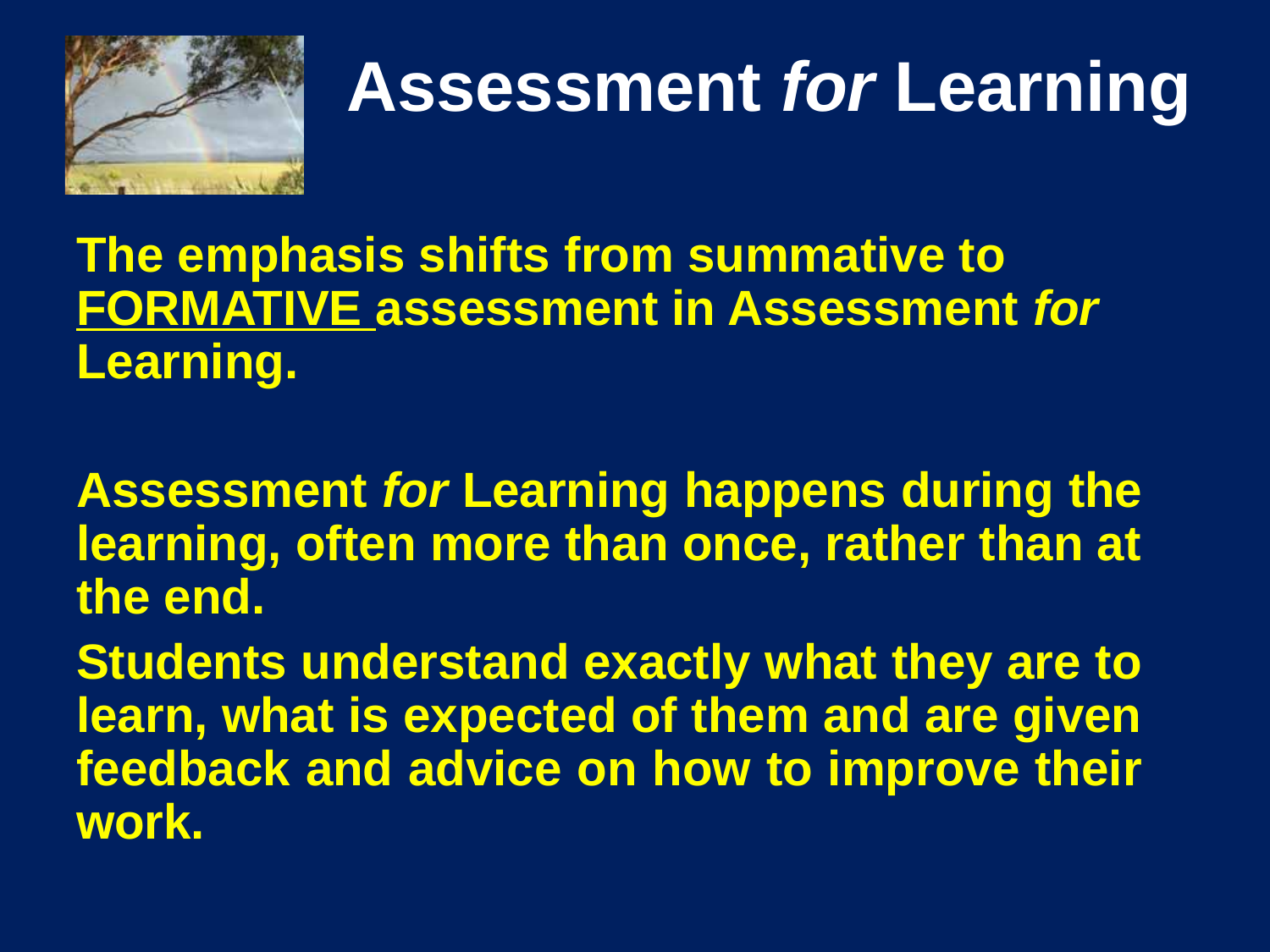

# Assessment for Learning

The emphasis shifts from summative to FORMATIVE assessment in Assessment for Learning.

Assessment for Learning happens during the learning, often more than once, rather than at the end.

Students understand exactly what they are to learn, what is expected of them and are given feedback and advice on how to improve their work.